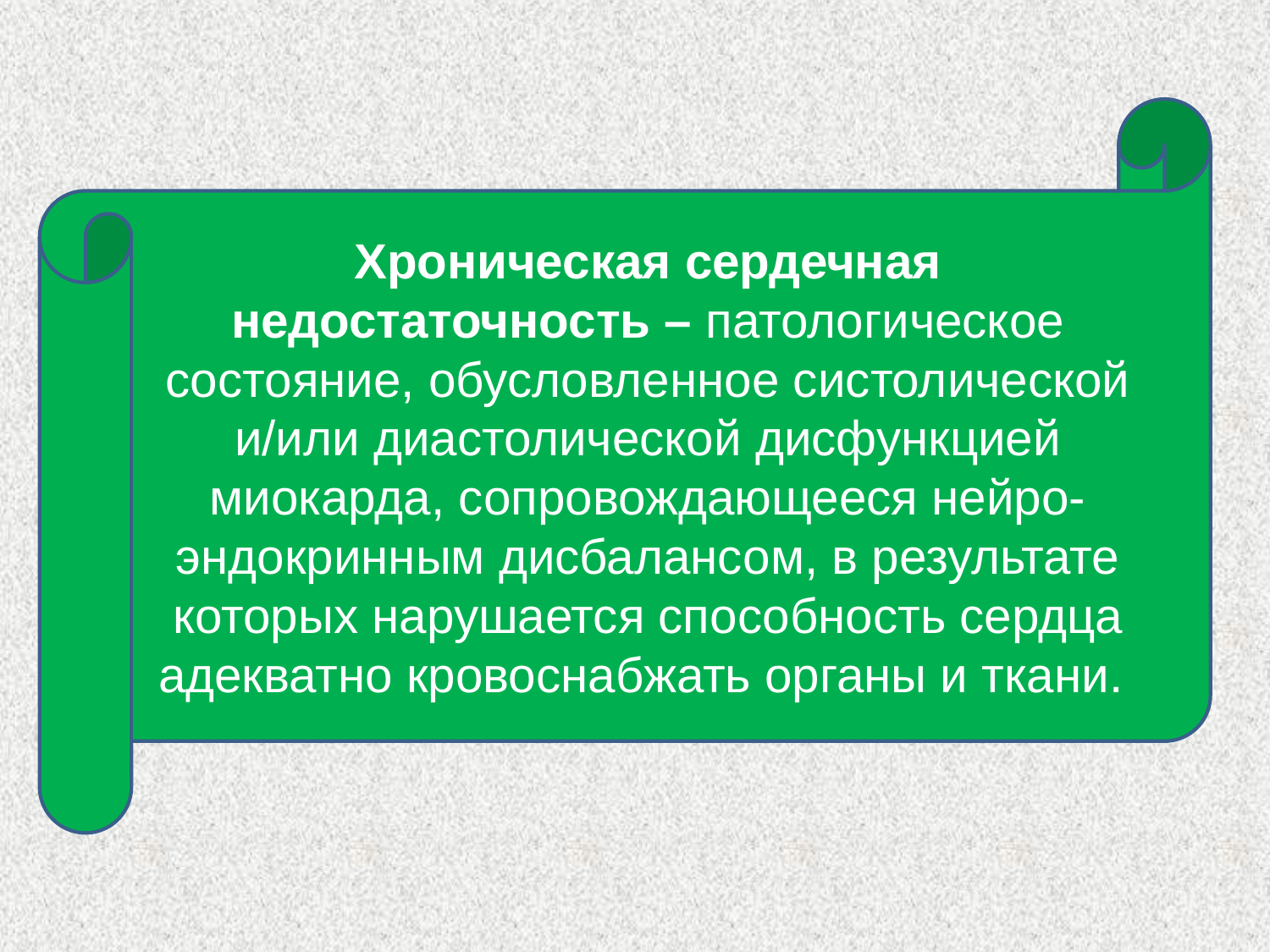

#
Хроническая сердечная недостаточность – патологическое состояние, обусловленное систолической и/или диастолической дисфункцией миокарда, сопровождающееся нейро-эндокринным дисбалансом, в результате которых нарушается способность сердца адекватно кровоснабжать органы и ткани.